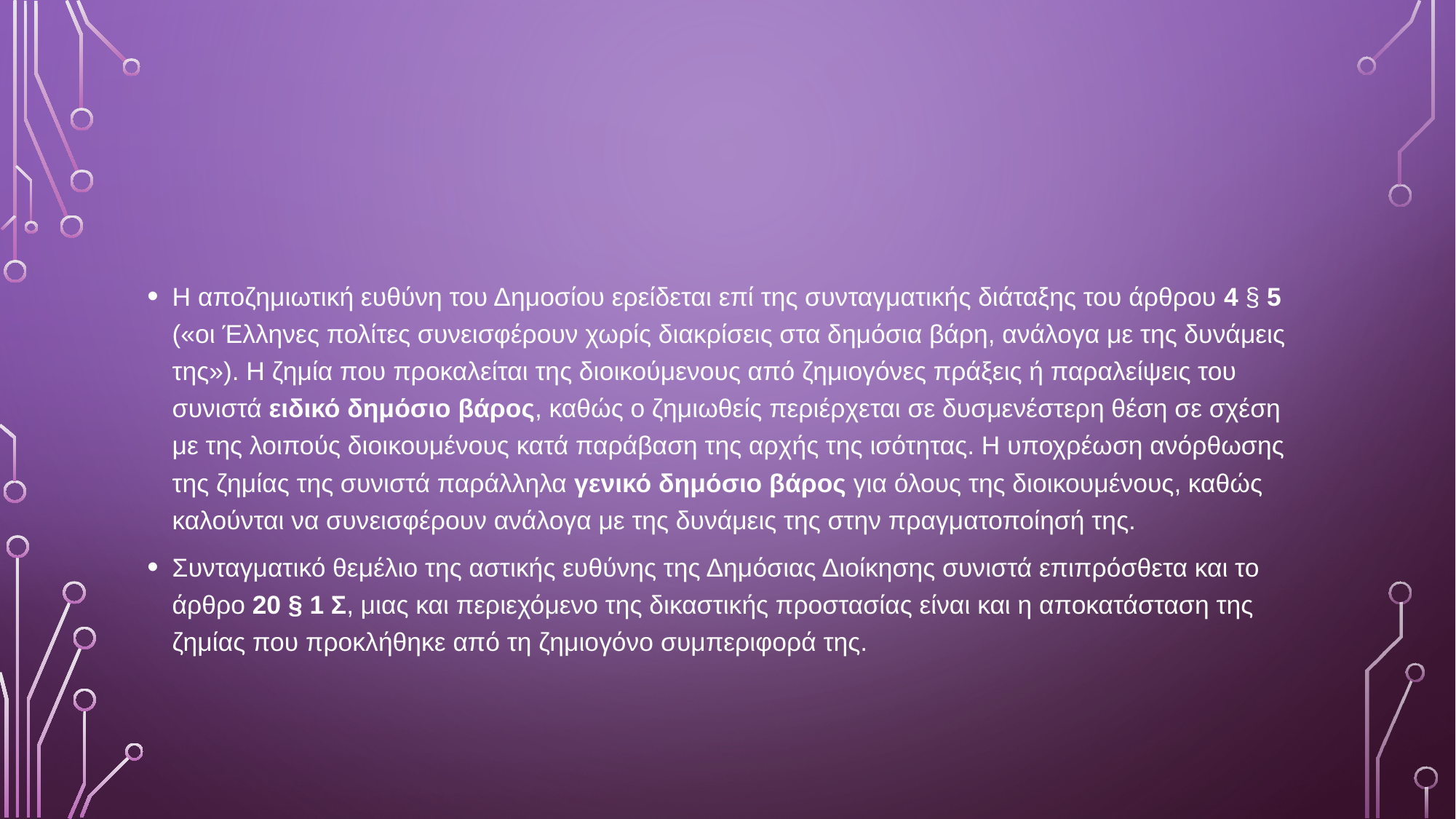

#
Η αποζημιωτική ευθύνη του Δημοσίου ερείδεται επί της συνταγματικής διάταξης του άρθρου 4 § 5 («οι Έλληνες πολίτες συνεισφέρουν χωρίς διακρίσεις στα δημόσια βάρη, ανάλογα με της δυνάμεις της»). Η ζημία που προκαλείται της διοικούμενους από ζημιογόνες πράξεις ή παραλείψεις του συνιστά ειδικό δημόσιο βάρος, καθώς ο ζημιωθείς περιέρχεται σε δυσμενέστερη θέση σε σχέση με της λοιπούς διοικουμένους κατά παράβαση της αρχής της ισότητας. Η υποχρέωση ανόρθωσης της ζημίας της συνιστά παράλληλα γενικό δημόσιο βάρος για όλους της διοικουμένους, καθώς καλούνται να συνεισφέρουν ανάλογα με της δυνάμεις της στην πραγματοποίησή της.
Συνταγματικό θεμέλιο της αστικής ευθύνης της Δημόσιας Διοίκησης συνιστά επιπρόσθετα και το άρθρο 20 § 1 Σ, μιας και περιεχόμενο της δικαστικής προστασίας είναι και η αποκατάσταση της ζημίας που προκλήθηκε από τη ζημιογόνο συμπεριφορά της.